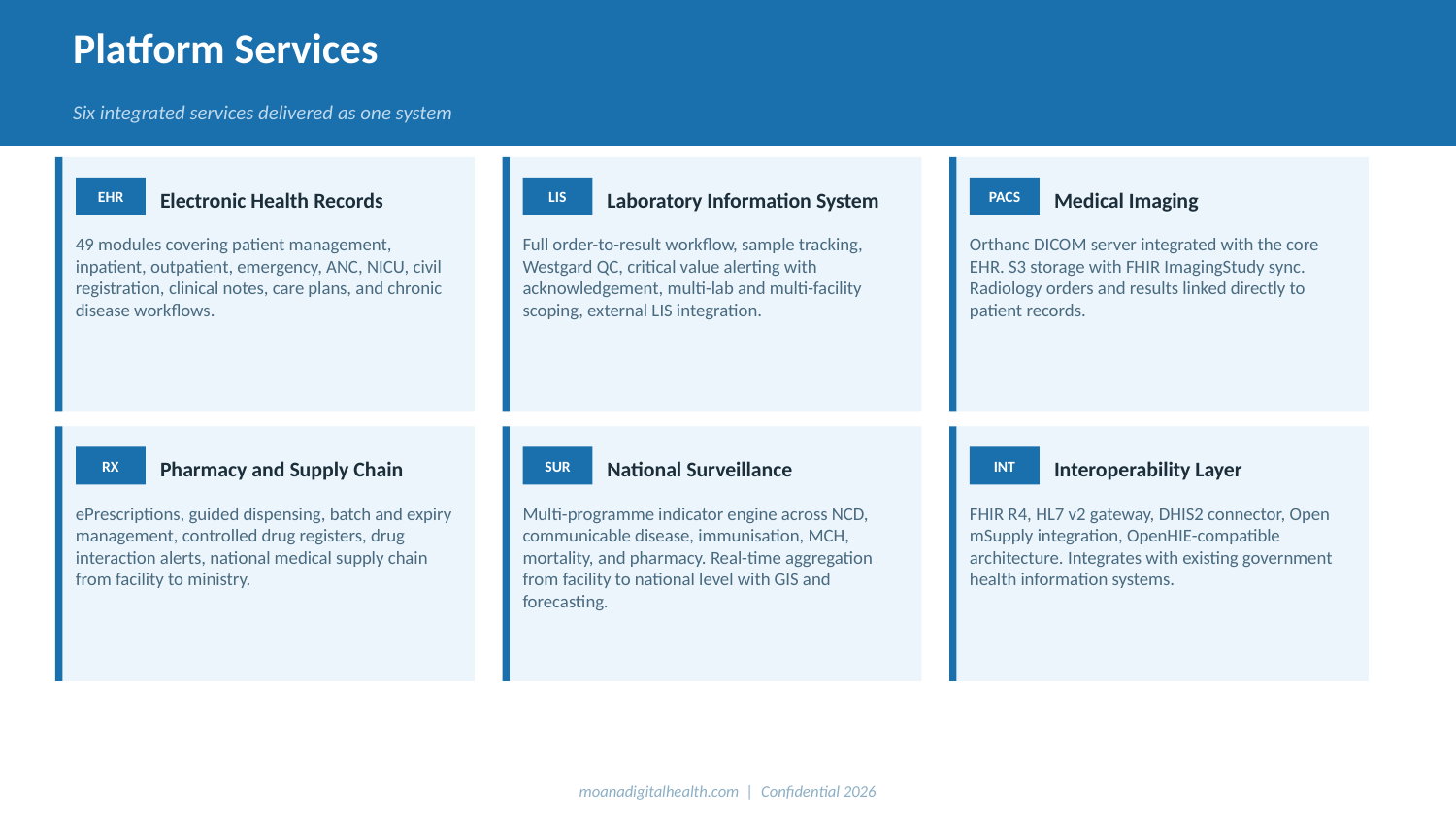

Platform Services
Six integrated services delivered as one system

EHR

LIS

PACS
Electronic Health Records
Laboratory Information System
Medical Imaging
49 modules covering patient management, inpatient, outpatient, emergency, ANC, NICU, civil registration, clinical notes, care plans, and chronic disease workflows.
Full order-to-result workflow, sample tracking, Westgard QC, critical value alerting with acknowledgement, multi-lab and multi-facility scoping, external LIS integration.
Orthanc DICOM server integrated with the core EHR. S3 storage with FHIR ImagingStudy sync. Radiology orders and results linked directly to patient records.

RX

SUR

INT
Pharmacy and Supply Chain
National Surveillance
Interoperability Layer
ePrescriptions, guided dispensing, batch and expiry management, controlled drug registers, drug interaction alerts, national medical supply chain from facility to ministry.
Multi-programme indicator engine across NCD, communicable disease, immunisation, MCH, mortality, and pharmacy. Real-time aggregation from facility to national level with GIS and forecasting.
FHIR R4, HL7 v2 gateway, DHIS2 connector, Open mSupply integration, OpenHIE-compatible architecture. Integrates with existing government health information systems.
moanadigitalhealth.com  |  Confidential 2026